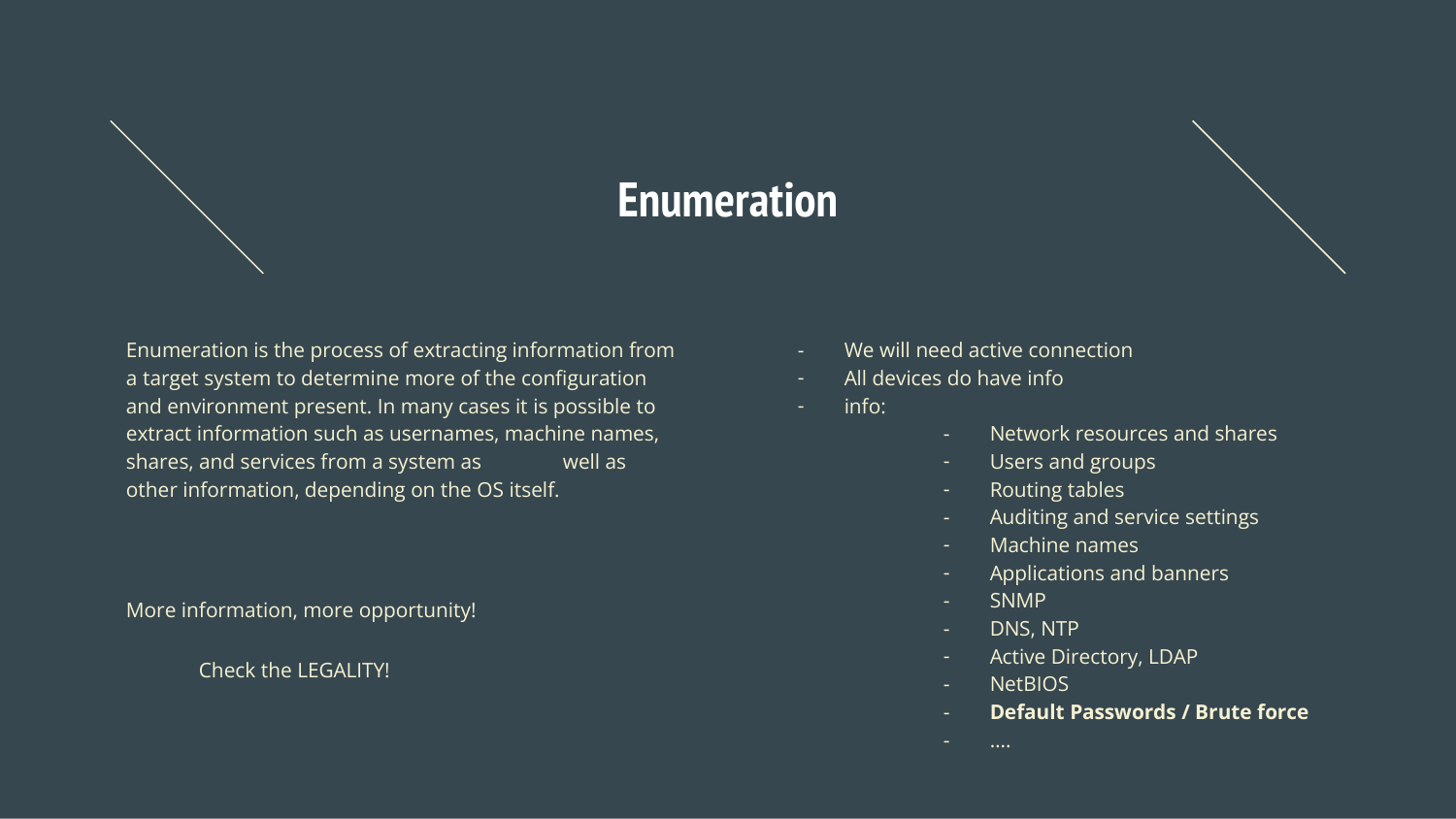

# Enumeration
Enumeration is the process of extracting information from a target system to determine more of the configuration and environment present. In many cases it is possible to extract information such as usernames, machine names, shares, and services from a system as 	well as other information, depending on the OS itself.

More information, more opportunity!
Check the LEGALITY!

We will need active connection
All devices do have info
info:
Network resources and shares
Users and groups
Routing tables
Auditing and service settings
Machine names
Applications and banners
SNMP
DNS, NTP
Active Directory, LDAP
NetBIOS
Default Passwords / Brute force
….